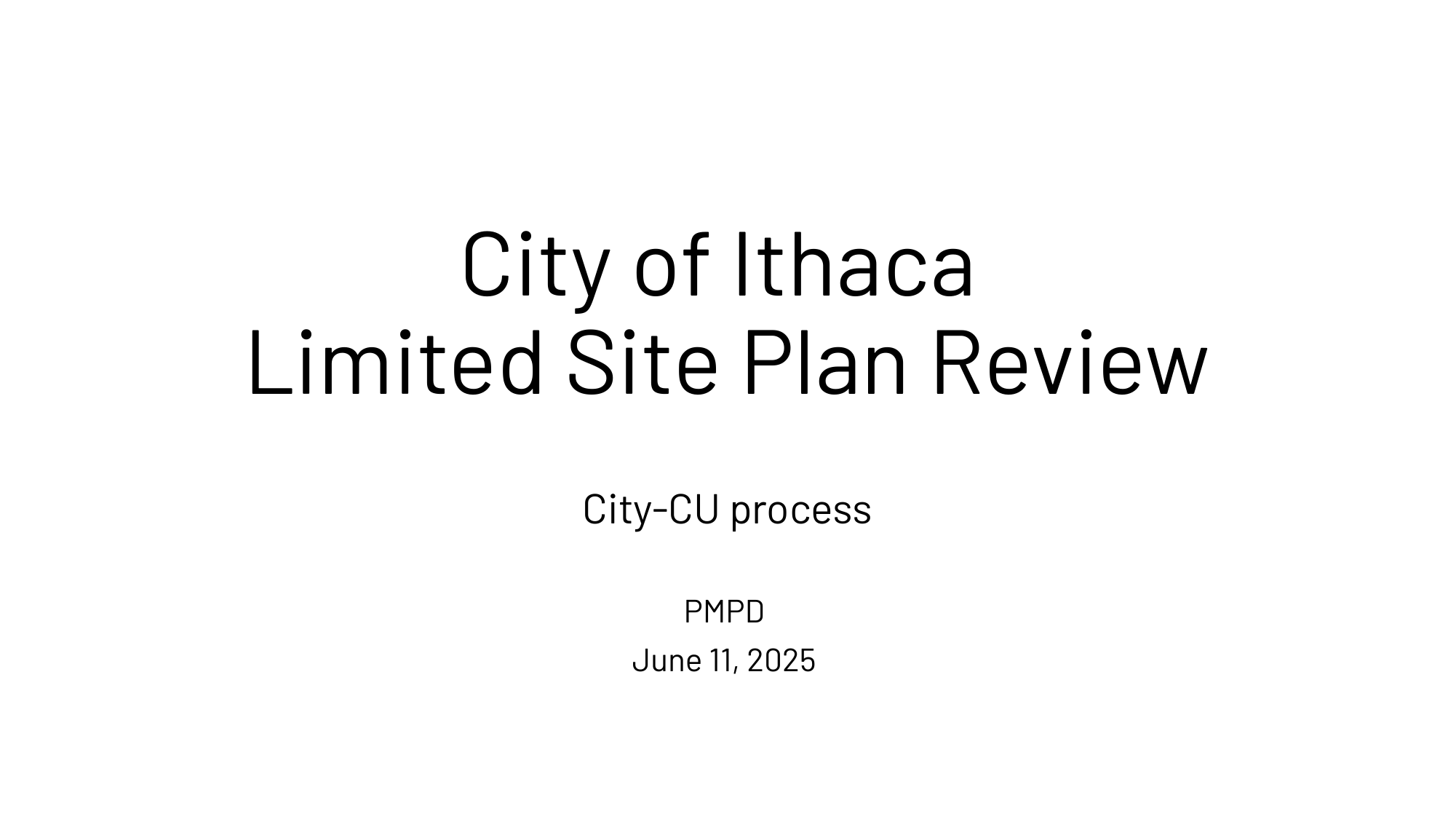

# City of Ithaca Limited Site Plan Review

City-CU process

PMPD
June 11, 2025